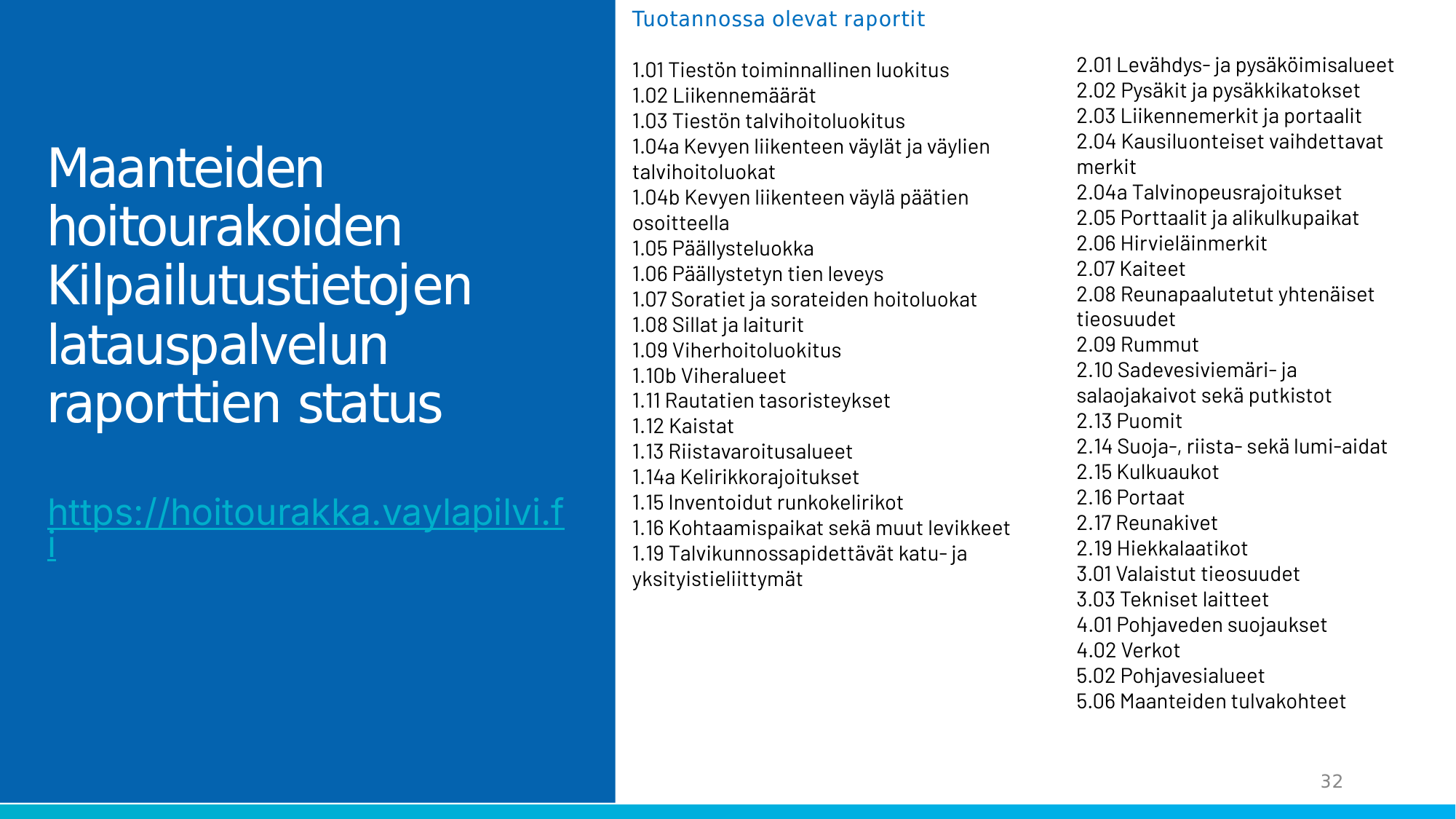

Tuotannossa olevat raportit

1.01 Tiestön toiminnallinen luokitus
1.02 Liikennemäärät
1.03 Tiestön talvihoitoluokitus
1.04a Kevyen liikenteen väylät ja väylien talvihoitoluokat
1.04b Kevyen liikenteen väylä päätien osoitteella
1.05 Päällysteluokka
1.06 Päällystetyn tien leveys
1.07 Soratiet ja sorateiden hoitoluokat
1.08 Sillat ja laiturit
1.09 Viherhoitoluokitus
1.10b Viheralueet
1.11 Rautatien tasoristeykset
1.12 Kaistat
1.13 Riistavaroitusalueet
1.14a Kelirikkorajoitukset
1.15 Inventoidut runkokelirikot
1.16 Kohtaamispaikat sekä muut levikkeet
1.19 Talvikunnossapidettävät katu- ja yksityistieliittymät
Maanteiden hoitourakoiden Kilpailutustietojen latauspalvelun raporttien status

https://hoitourakka.vaylapilvi.fi

2.01 Levähdys- ja pysäköimisalueet
2.02 Pysäkit ja pysäkkikatokset
2.03 Liikennemerkit ja portaalit
2.04 Kausiluonteiset vaihdettavat merkit
2.04a Talvinopeusrajoitukset
2.05 Porttaalit ja alikulkupaikat
2.06 Hirvieläinmerkit
2.07 Kaiteet
2.08 Reunapaalutetut yhtenäiset tieosuudet
2.09 Rummut
2.10 Sadevesiviemäri- ja salaojakaivot sekä putkistot
2.13 Puomit
2.14 Suoja-, riista- sekä lumi-aidat
2.15 Kulkuaukot
2.16 Portaat
2.17 Reunakivet
2.19 Hiekkalaatikot
3.01 Valaistut tieosuudet
3.03 Tekniset laitteet
4.01 Pohjaveden suojaukset
4.02 Verkot
5.02 Pohjavesialueet
5.06 Maanteiden tulvakohteet
32